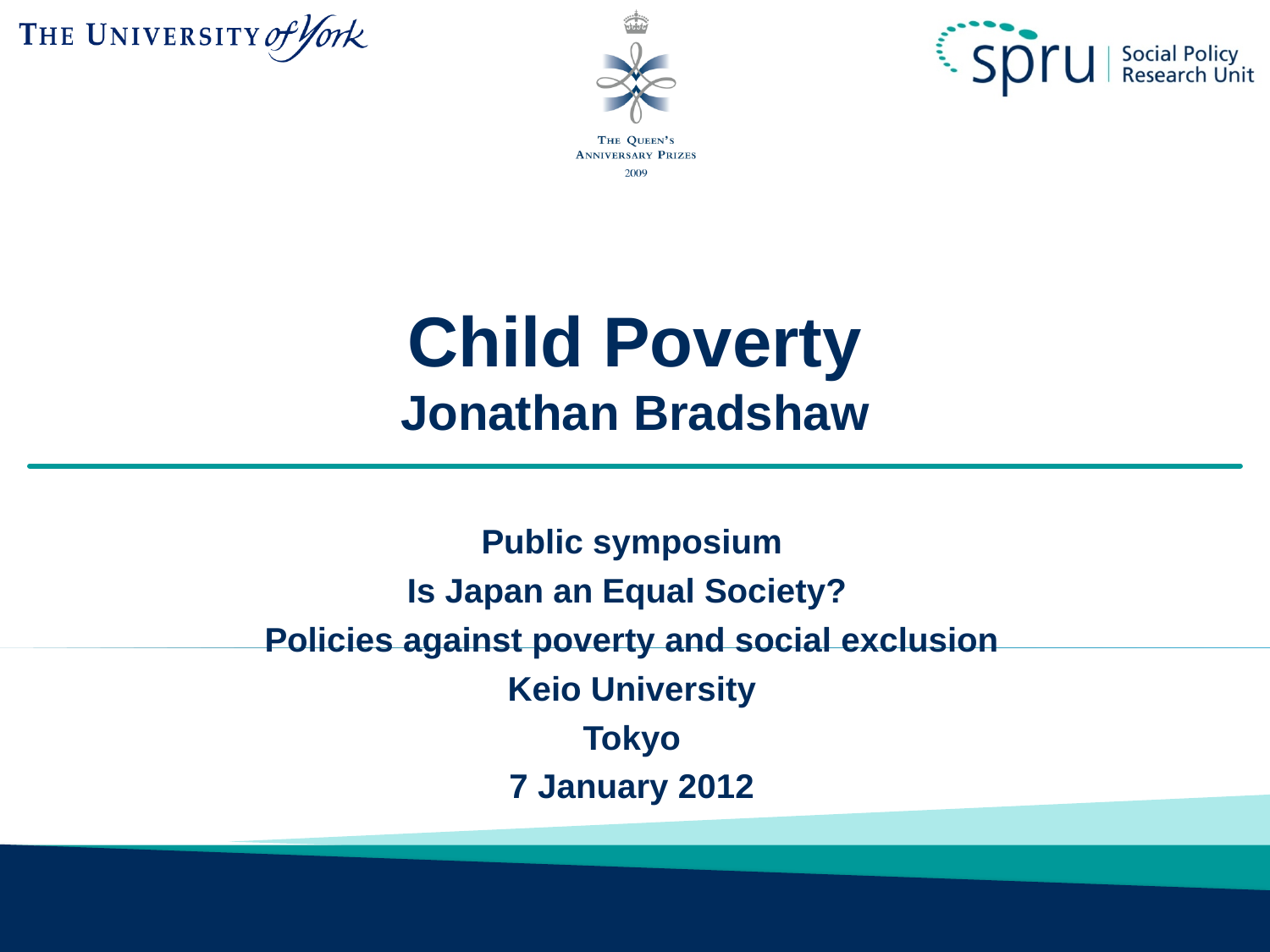

# Child Poverty Jonathan Bradshaw
Public symposium
Is Japan an Equal Society?
Policies against poverty and social exclusion
Keio University
Tokyo
7 January 2012